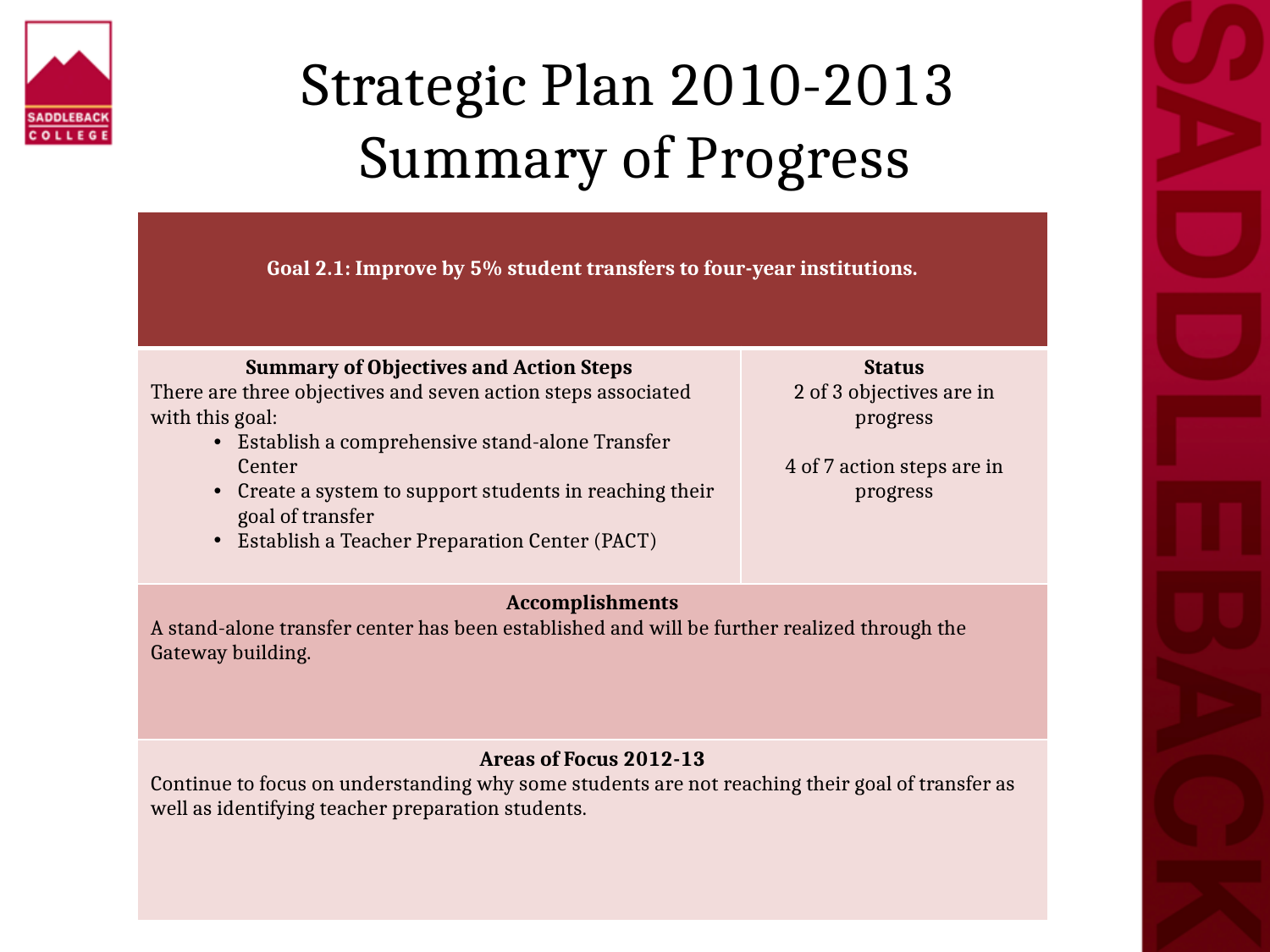

# Strategic Plan 2010-2013 Summary of Progress
| Goal 2.1: Improve by 5% student transfers to four-year institutions. |  |
| --- | --- |
| Summary of Objectives and Action Steps There are three objectives and seven action steps associated with this goal: Establish a comprehensive stand-alone Transfer Center Create a system to support students in reaching their goal of transfer Establish a Teacher Preparation Center (PACT) | Status 2 of 3 objectives are in progress 4 of 7 action steps are in progress |
| Accomplishments A stand-alone transfer center has been established and will be further realized through the Gateway building. |  |
| Areas of Focus 2012-13 Continue to focus on understanding why some students are not reaching their goal of transfer as well as identifying teacher preparation students. |  |